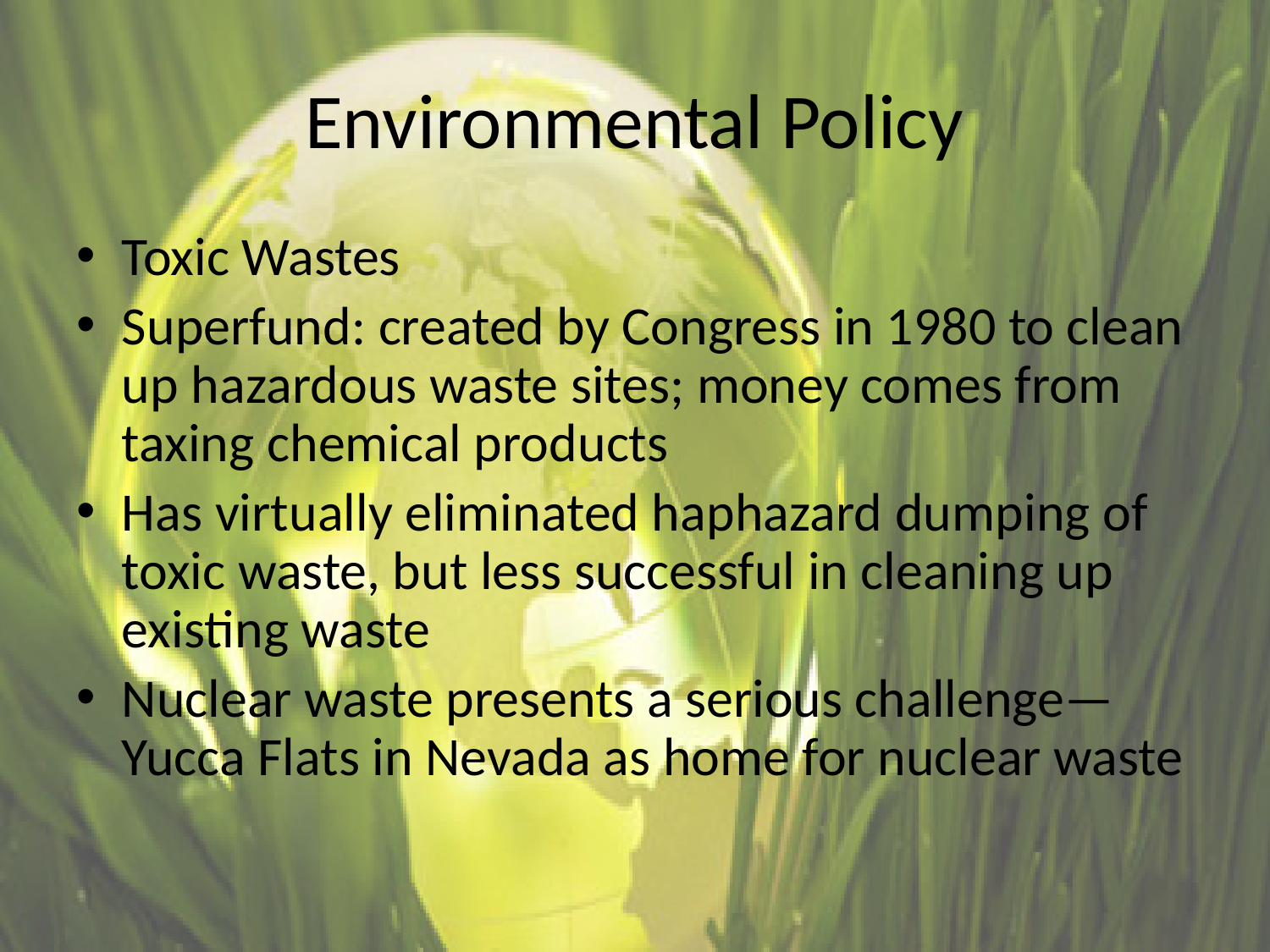

# Environmental Policy
Toxic Wastes
Superfund: created by Congress in 1980 to clean up hazardous waste sites; money comes from taxing chemical products
Has virtually eliminated haphazard dumping of toxic waste, but less successful in cleaning up existing waste
Nuclear waste presents a serious challenge—Yucca Flats in Nevada as home for nuclear waste